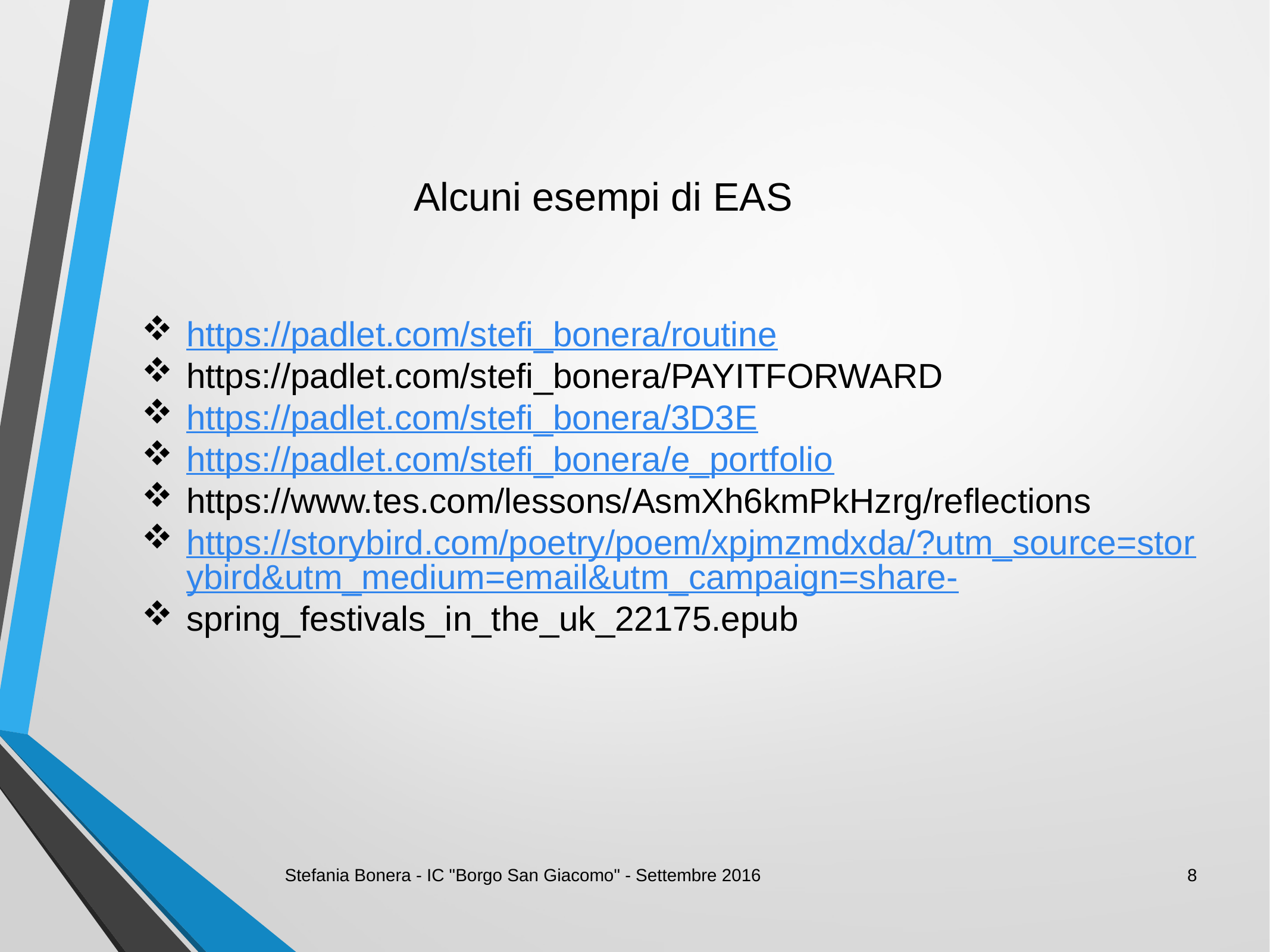

Alcuni esempi di EAS
https://padlet.com/stefi_bonera/routine
https://padlet.com/stefi_bonera/PAYITFORWARD
https://padlet.com/stefi_bonera/3D3E
https://padlet.com/stefi_bonera/e_portfolio
https://www.tes.com/lessons/AsmXh6kmPkHzrg/reflections
https://storybird.com/poetry/poem/xpjmzmdxda/?utm_source=storybird&utm_medium=email&utm_campaign=share-
spring_festivals_in_the_uk_22175.epub
Stefania Bonera - IC "Borgo San Giacomo" - Settembre 2016
8